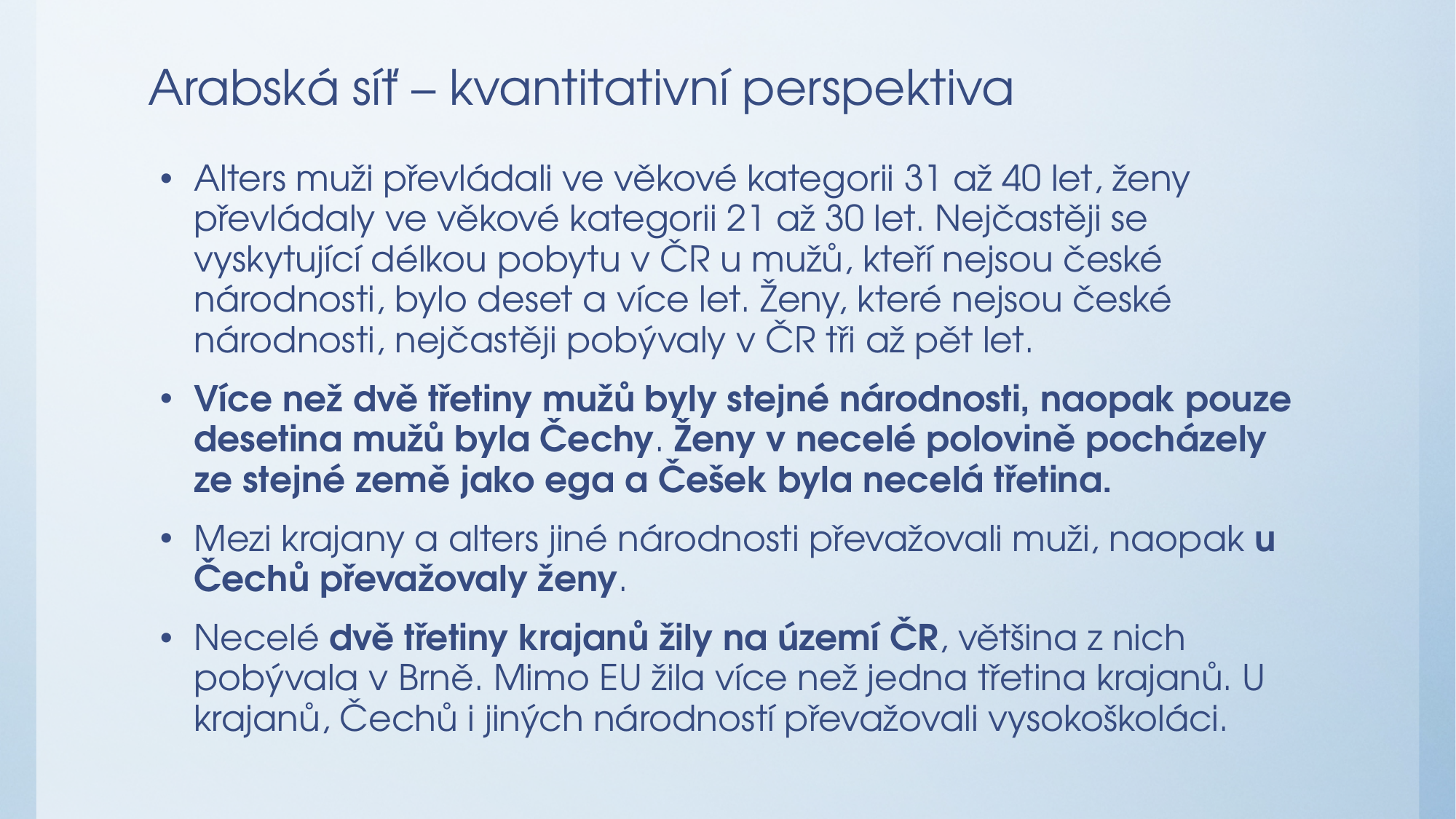

# Arabská síť – kvantitativní perspektiva
Alters muži převládali ve věkové kategorii 31 až 40 let, ženy převládaly ve věkové kategorii 21 až 30 let. Nejčastěji se vyskytující délkou pobytu v ČR u mužů, kteří nejsou české národnosti, bylo deset a více let. Ženy, které nejsou české národnosti, nejčastěji pobývaly v ČR tři až pět let.
Více než dvě třetiny mužů byly stejné národnosti, naopak pouze desetina mužů byla Čechy. Ženy v necelé polovině pocházely ze stejné země jako ega a Češek byla necelá třetina.
Mezi krajany a alters jiné národnosti převažovali muži, naopak u Čechů převažovaly ženy.
Necelé dvě třetiny krajanů žily na území ČR, většina z nich pobývala v Brně. Mimo EU žila více než jedna třetina krajanů. U krajanů, Čechů i jiných národností převažovali vysokoškoláci.